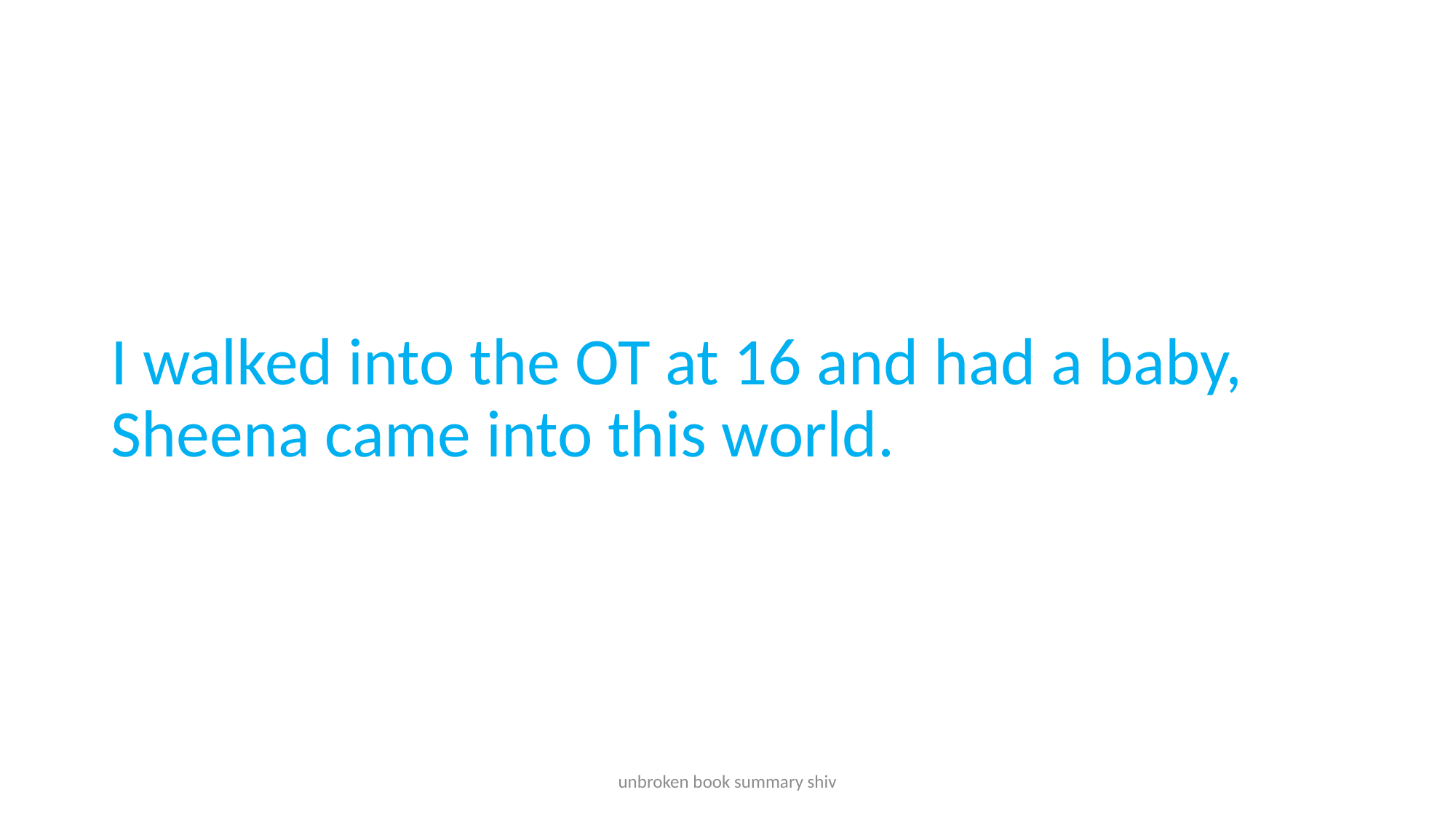

# I walked into the OT at 16 and had a baby, Sheena came into this world.
unbroken book summary shiv